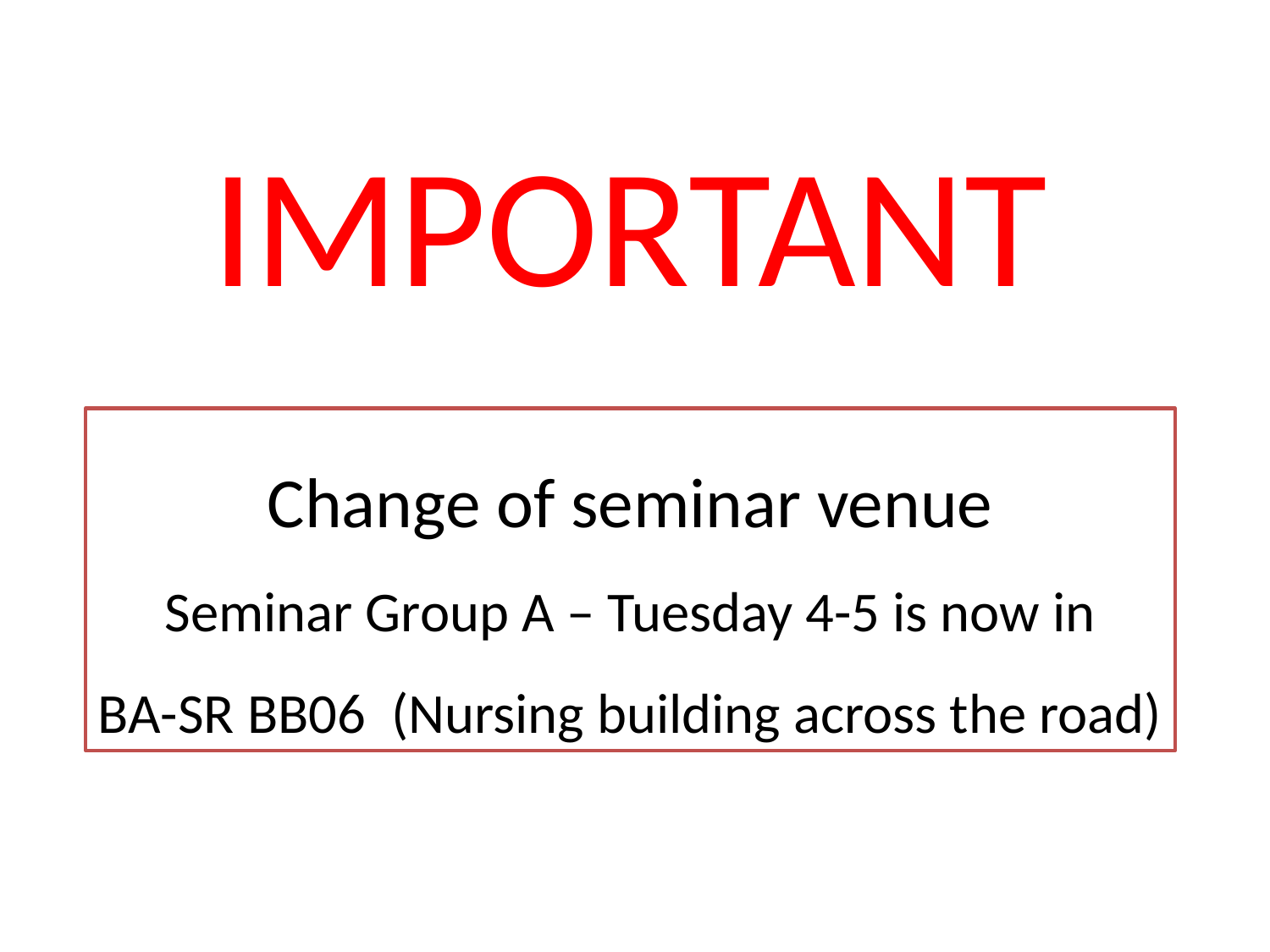

IMPORTANT
Change of seminar venue
Seminar Group A – Tuesday 4-5 is now in
BA-SR BB06  (Nursing building across the road)